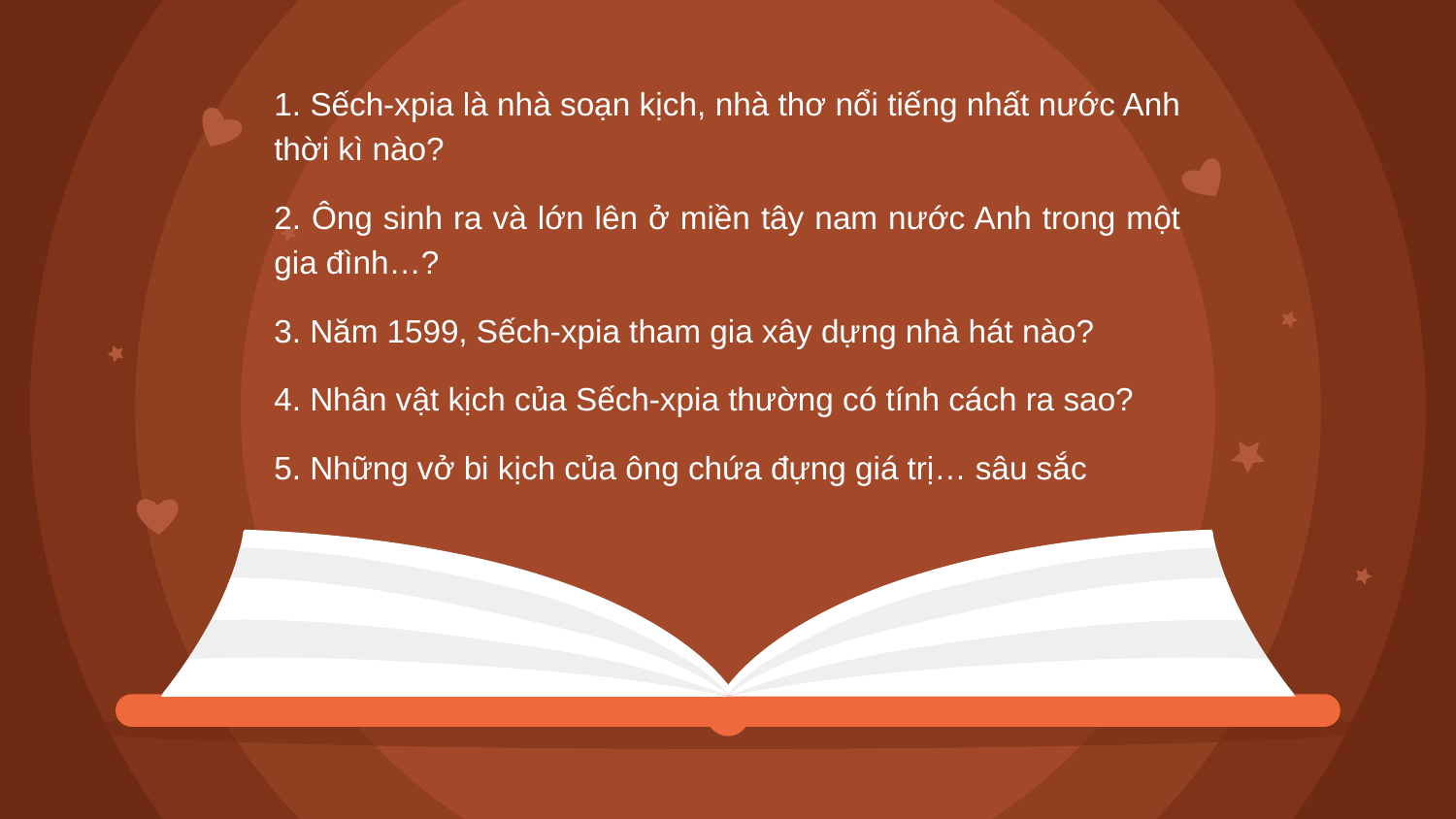

1. Sếch-xpia là nhà soạn kịch, nhà thơ nổi tiếng nhất nước Anh thời kì nào?
2. Ông sinh ra và lớn lên ở miền tây nam nước Anh trong một gia đình…?
3. Năm 1599, Sếch-xpia tham gia xây dựng nhà hát nào?
4. Nhân vật kịch của Sếch-xpia thường có tính cách ra sao?
5. Những vở bi kịch của ông chứa đựng giá trị… sâu sắc